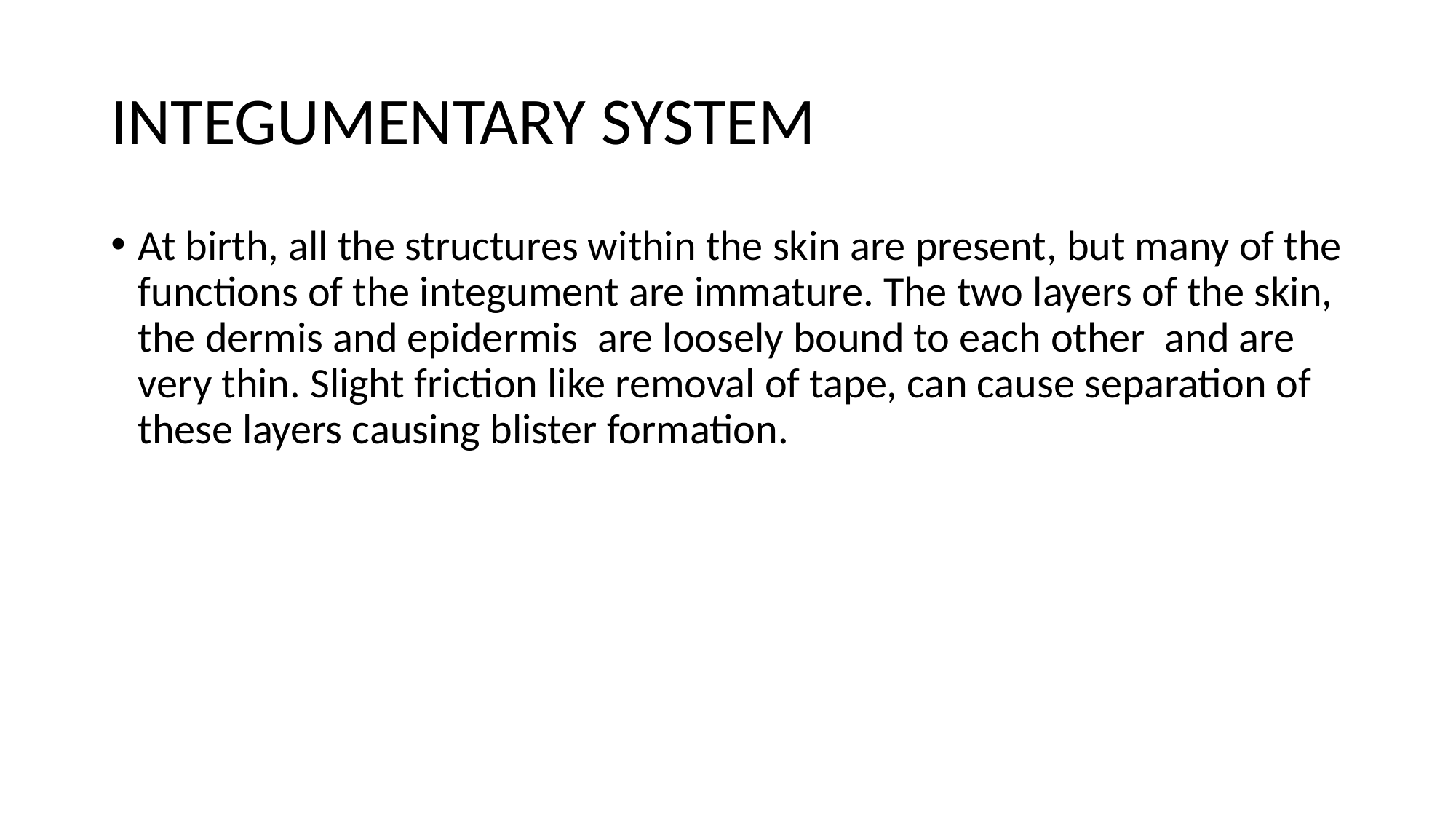

# INTEGUMENTARY SYSTEM
At birth, all the structures within the skin are present, but many of the functions of the integument are immature. The two layers of the skin, the dermis and epidermis  are loosely bound to each other  and are very thin. Slight friction like removal of tape, can cause separation of these layers causing blister formation.